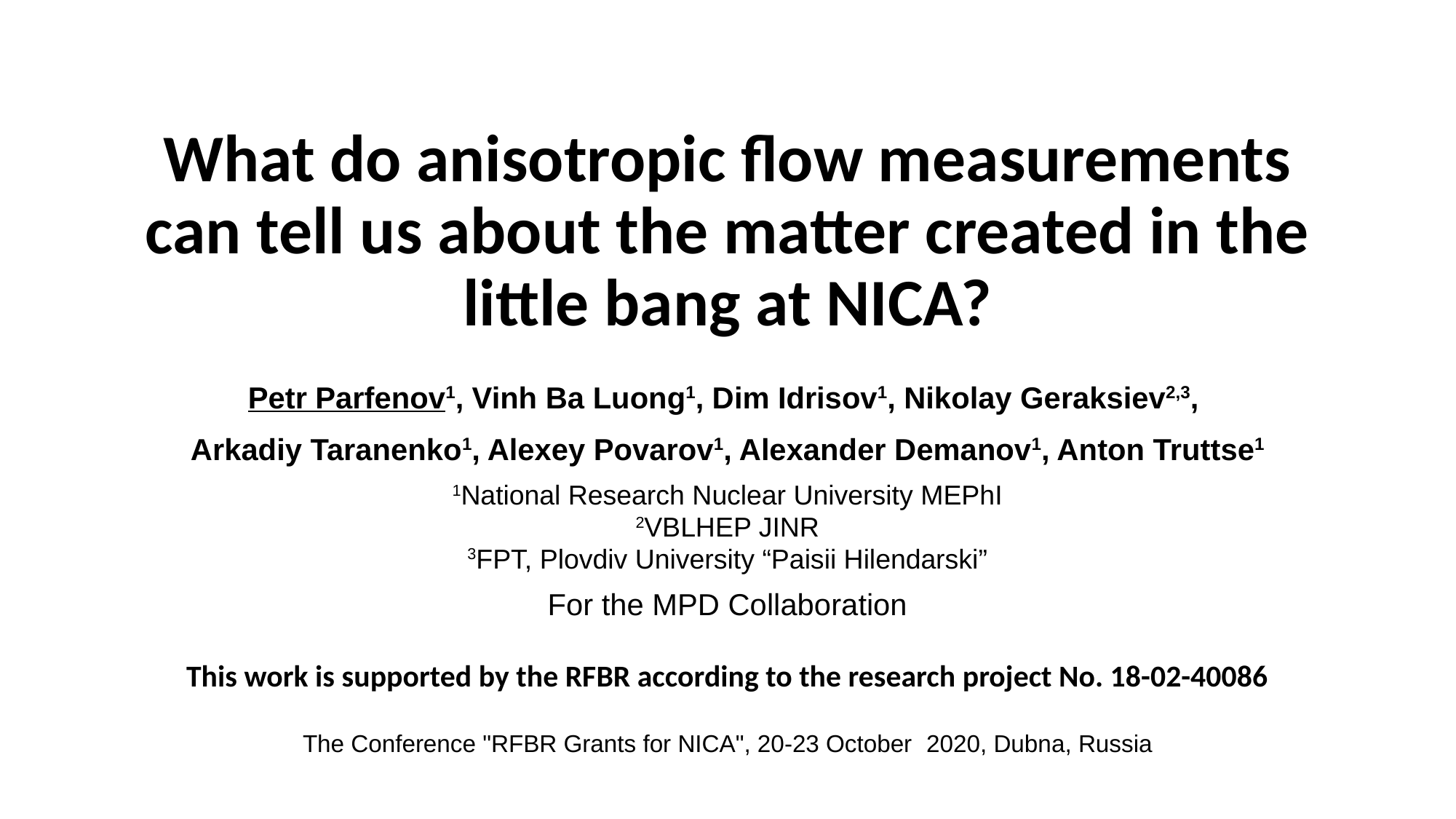

What do anisotropic flow measurements can tell us about the matter created in the little bang at NICA?
Petr Parfenov1, Vinh Ba Luong1, Dim Idrisov1, Nikolay Geraksiev2,3,
Arkadiy Taranenko1, Alexey Povarov1, Alexander Demanov1, Anton Truttse1
1National Research Nuclear University MEPhI
2VBLHEP JINR
3FPT, Plovdiv University “Paisii Hilendarski”
For the MPD Collaboration
This work is supported by the RFBR according to the research project No. 18-02-40086
The Conference "RFBR Grants for NICA", 20-23 October  2020, Dubna, Russia